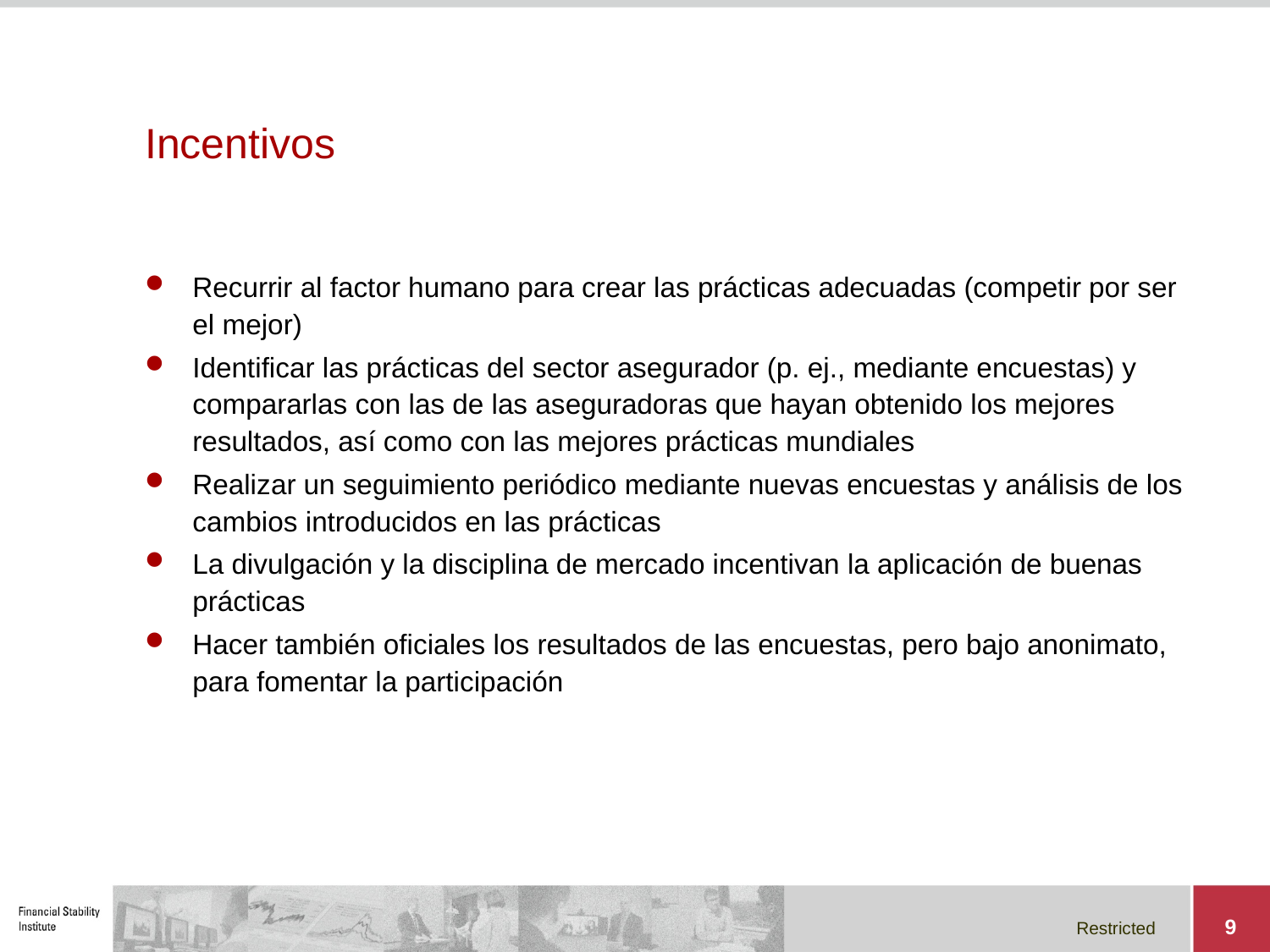

# Incentivos
Recurrir al factor humano para crear las prácticas adecuadas (competir por ser el mejor)
Identificar las prácticas del sector asegurador (p. ej., mediante encuestas) y compararlas con las de las aseguradoras que hayan obtenido los mejores resultados, así como con las mejores prácticas mundiales
Realizar un seguimiento periódico mediante nuevas encuestas y análisis de los cambios introducidos en las prácticas
La divulgación y la disciplina de mercado incentivan la aplicación de buenas prácticas
Hacer también oficiales los resultados de las encuestas, pero bajo anonimato, para fomentar la participación
9